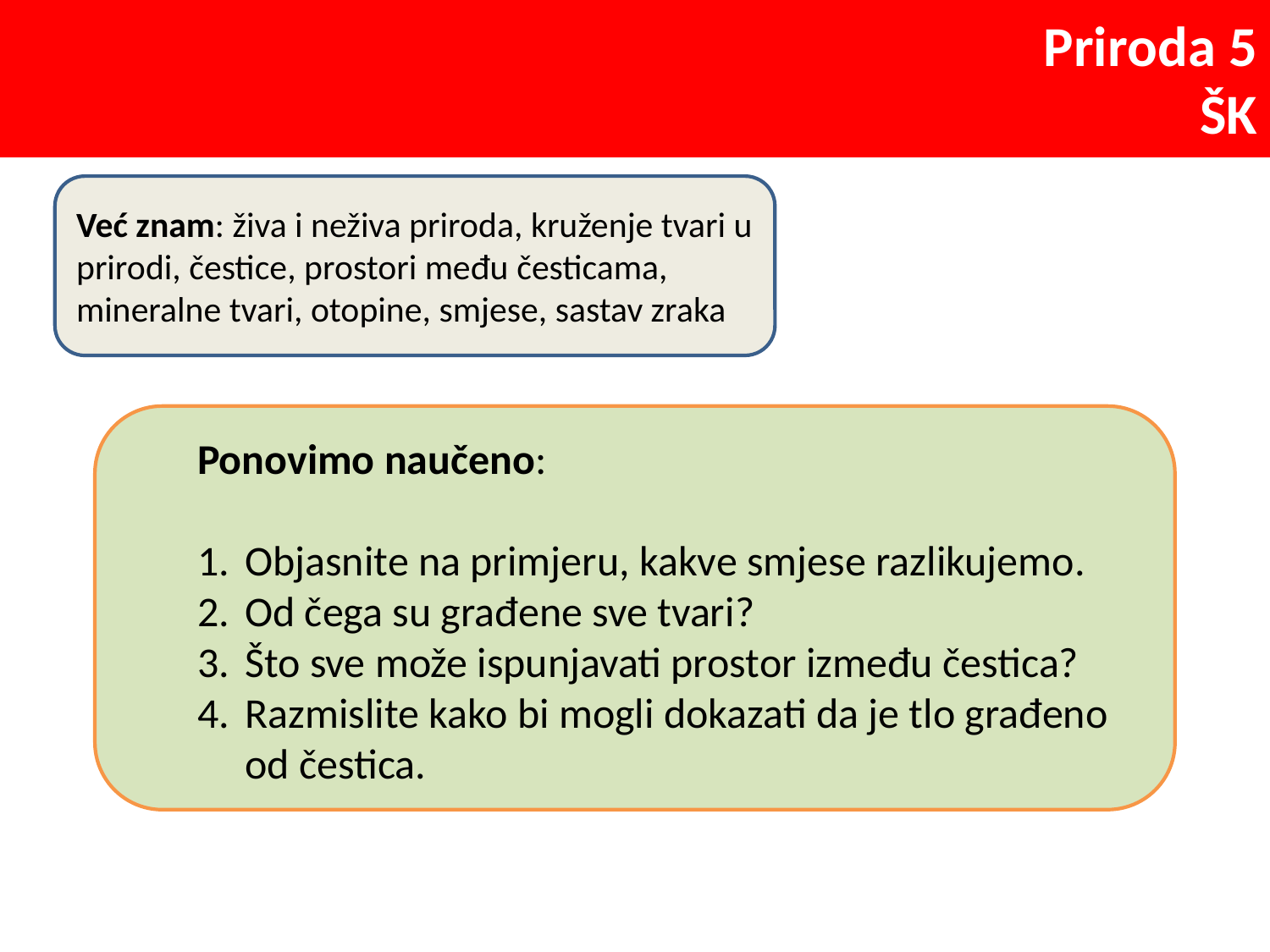

Već znam: živa i neživa priroda, kruženje tvari u prirodi, čestice, prostori među česticama, mineralne tvari, otopine, smjese, sastav zraka

Ponovimo naučeno:

Objasnite na primjeru, kakve smjese razlikujemo.
Od čega su građene sve tvari?
Što sve može ispunjavati prostor između čestica?
Razmislite kako bi mogli dokazati da je tlo građeno od čestica.